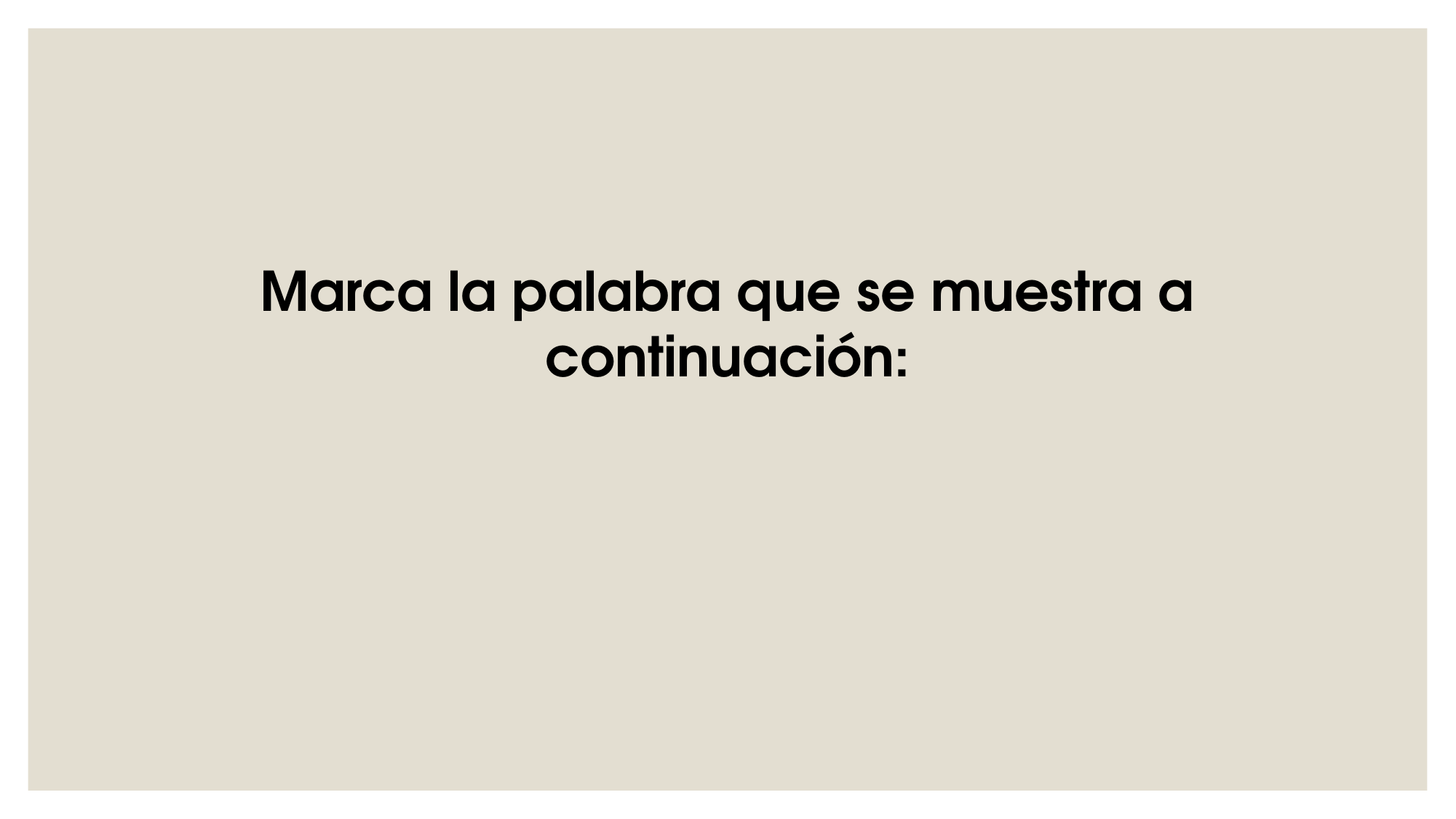

Marca la palabra que se muestra a continuación: